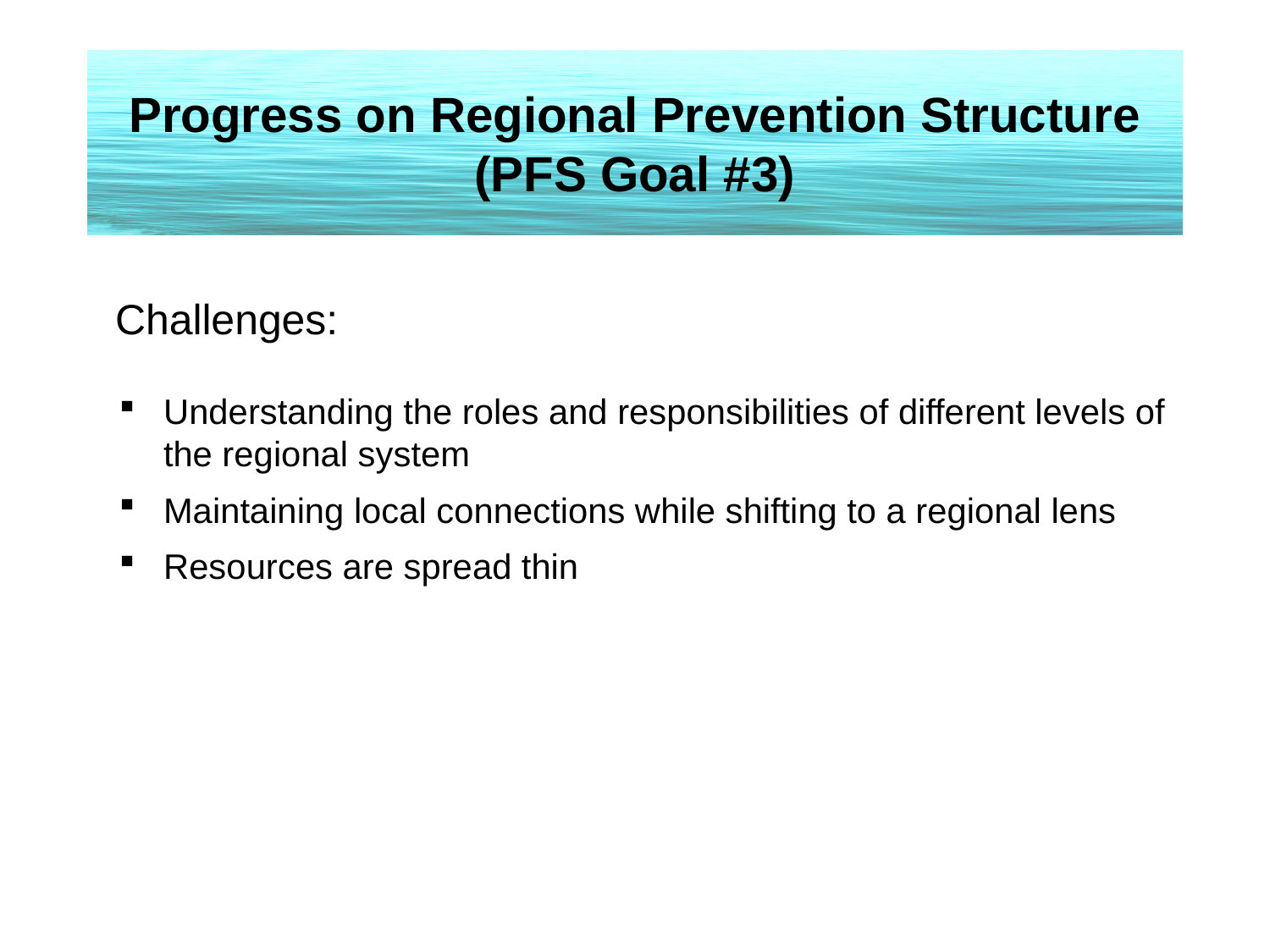

# Progress on Regional Prevention Structure (PFS Goal #3)
Challenges:

Understanding the roles and responsibilities of different levels of the regional system
Maintaining local connections while shifting to a regional lens
Resources are spread thin